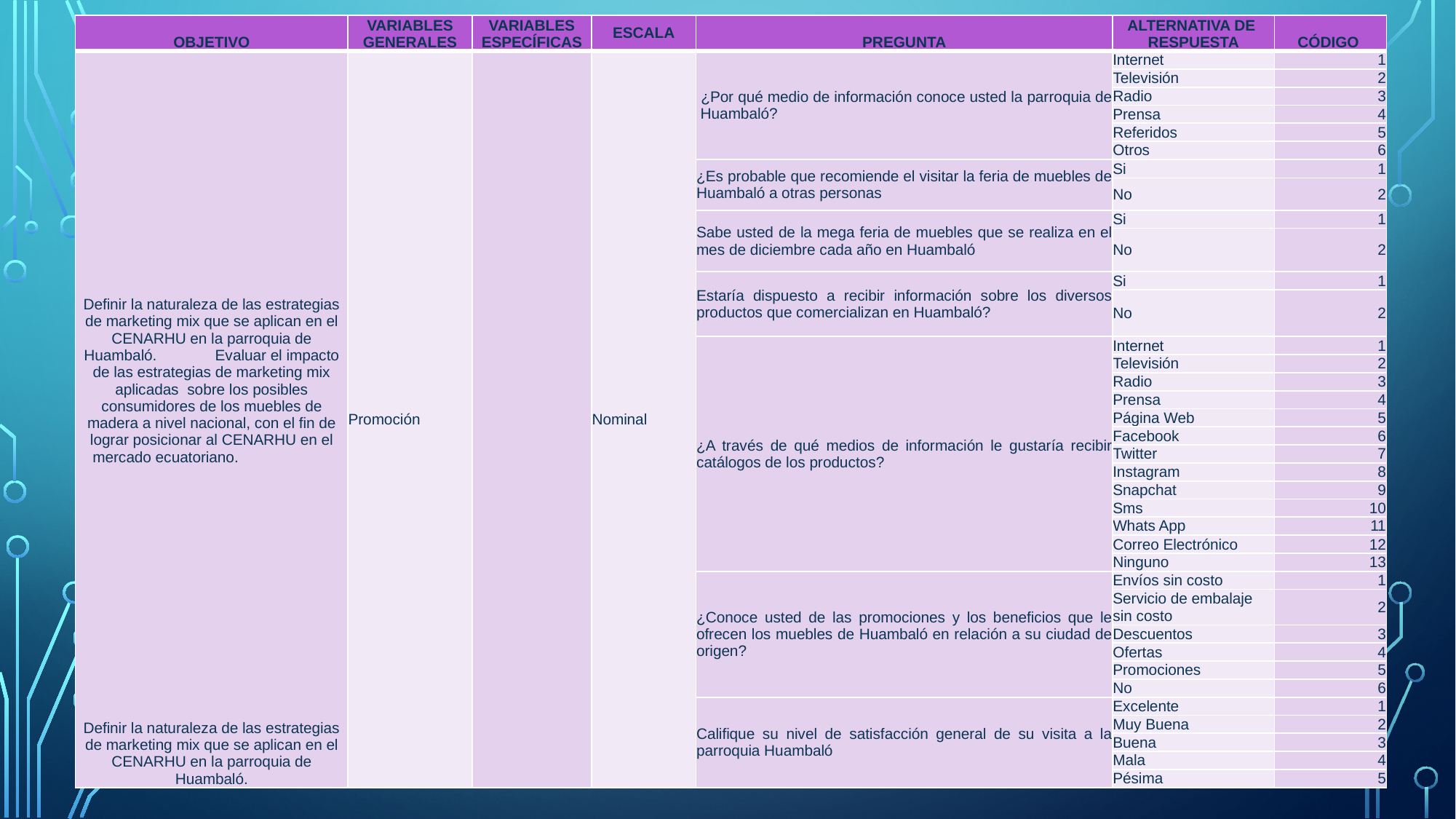

| OBJETIVO | VARIABLES GENERALES | VARIABLES ESPECÍFICAS | ESCALA | PREGUNTA | ALTERNATIVA DE RESPUESTA | CÓDIGO |
| --- | --- | --- | --- | --- | --- | --- |
| Definir la naturaleza de las estrategias de marketing mix que se aplican en el CENARHU en la parroquia de Huambaló. Evaluar el impacto de las estrategias de marketing mix aplicadas sobre los posibles consumidores de los muebles de madera a nivel nacional, con el fin de lograr posicionar al CENARHU en el mercado ecuatoriano. Definir la naturaleza de las estrategias de marketing mix que se aplican en el CENARHU en la parroquia de Huambaló. | Promoción |  | Nominal | ¿Por qué medio de información conoce usted la parroquia de Huambaló? | Internet | 1 |
|  |  |  |  |  | Televisión | 2 |
|  |  |  |  |  | Radio | 3 |
|  |  |  |  |  | Prensa | 4 |
|  |  |  |  |  | Referidos | 5 |
|  |  |  |  |  | Otros | 6 |
|  |  |  |  | ¿Es probable que recomiende el visitar la feria de muebles de Huambaló a otras personas | Si | 1 |
|  |  |  |  |  | No | 2 |
|  |  |  |  | Sabe usted de la mega feria de muebles que se realiza en el mes de diciembre cada año en Huambaló | Si | 1 |
|  |  |  |  |  | No | 2 |
|  |  |  |  | Estaría dispuesto a recibir información sobre los diversos productos que comercializan en Huambaló? | Si | 1 |
|  |  |  |  |  | No | 2 |
|  |  |  |  | ¿A través de qué medios de información le gustaría recibir catálogos de los productos? | Internet | 1 |
|  |  |  |  |  | Televisión | 2 |
|  |  |  |  |  | Radio | 3 |
|  |  |  |  |  | Prensa | 4 |
|  |  |  |  |  | Página Web | 5 |
|  |  |  |  |  | Facebook | 6 |
|  |  |  |  |  | Twitter | 7 |
|  |  |  |  |  | Instagram | 8 |
|  |  |  |  |  | Snapchat | 9 |
|  |  |  |  |  | Sms | 10 |
|  |  |  |  |  | Whats App | 11 |
|  |  |  |  |  | Correo Electrónico | 12 |
|  |  |  |  |  | Ninguno | 13 |
|  |  |  |  | ¿Conoce usted de las promociones y los beneficios que le ofrecen los muebles de Huambaló en relación a su ciudad de origen? | Envíos sin costo | 1 |
|  |  |  |  |  | Servicio de embalaje sin costo | 2 |
|  |  |  |  |  | Descuentos | 3 |
|  |  |  |  |  | Ofertas | 4 |
|  |  |  |  |  | Promociones | 5 |
|  |  |  |  |  | No | 6 |
|  |  |  |  | Califique su nivel de satisfacción general de su visita a la parroquia Huambaló | Excelente | 1 |
|  |  |  |  |  | Muy Buena | 2 |
|  |  |  |  |  | Buena | 3 |
|  |  |  |  |  | Mala | 4 |
|  |  |  |  |  | Pésima | 5 |